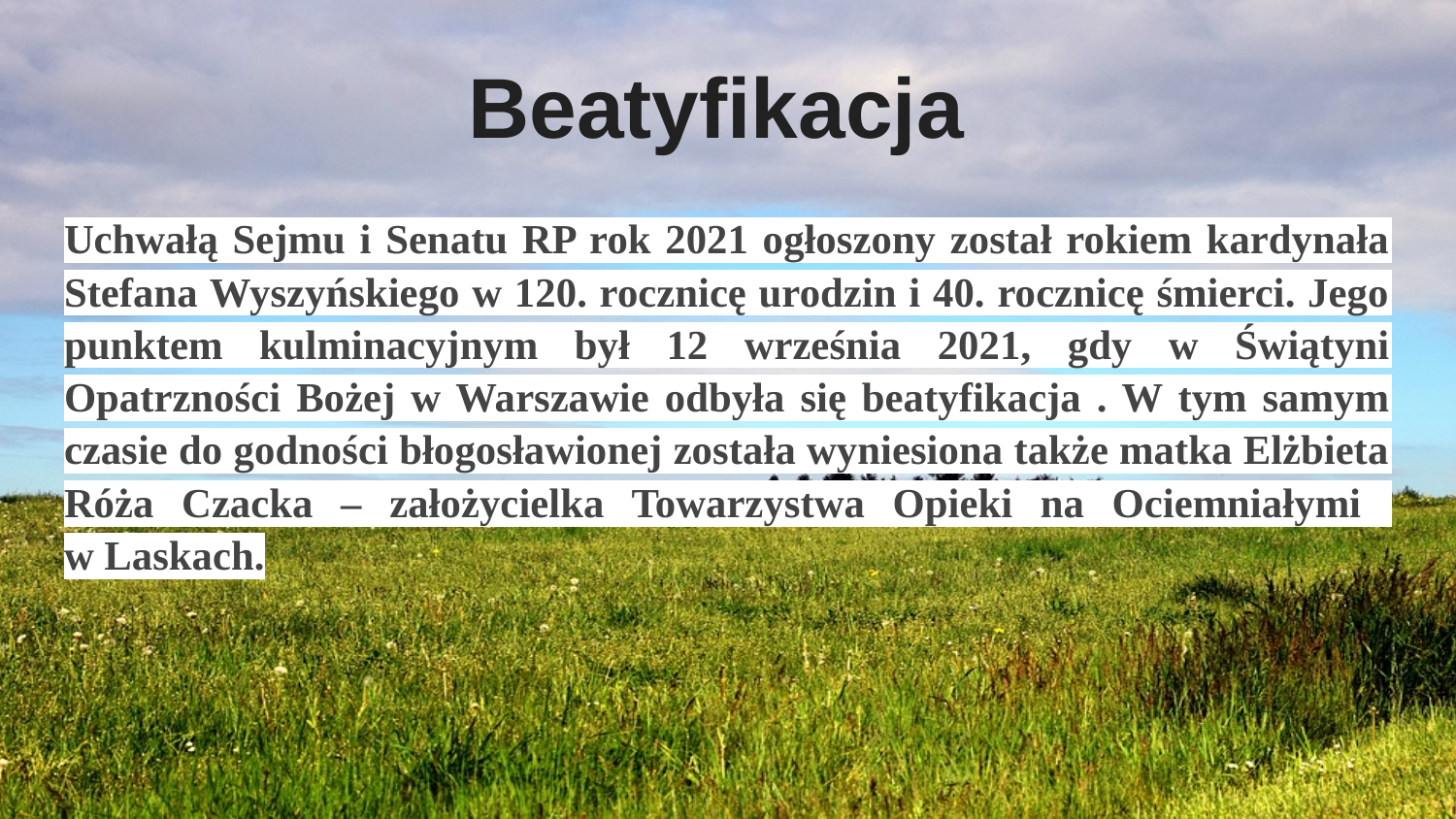

# Beatyfikacja
Uchwałą Sejmu i Senatu RP rok 2021 ogłoszony został rokiem kardynała Stefana Wyszyńskiego w 120. rocznicę urodzin i 40. rocznicę śmierci. Jego punktem kulminacyjnym był 12 września 2021, gdy w Świątyni Opatrzności Bożej w Warszawie odbyła się beatyfikacja . W tym samym czasie do godności błogosławionej została wyniesiona także matka Elżbieta Róża Czacka – założycielka Towarzystwa Opieki na Ociemniałymi
w Laskach.